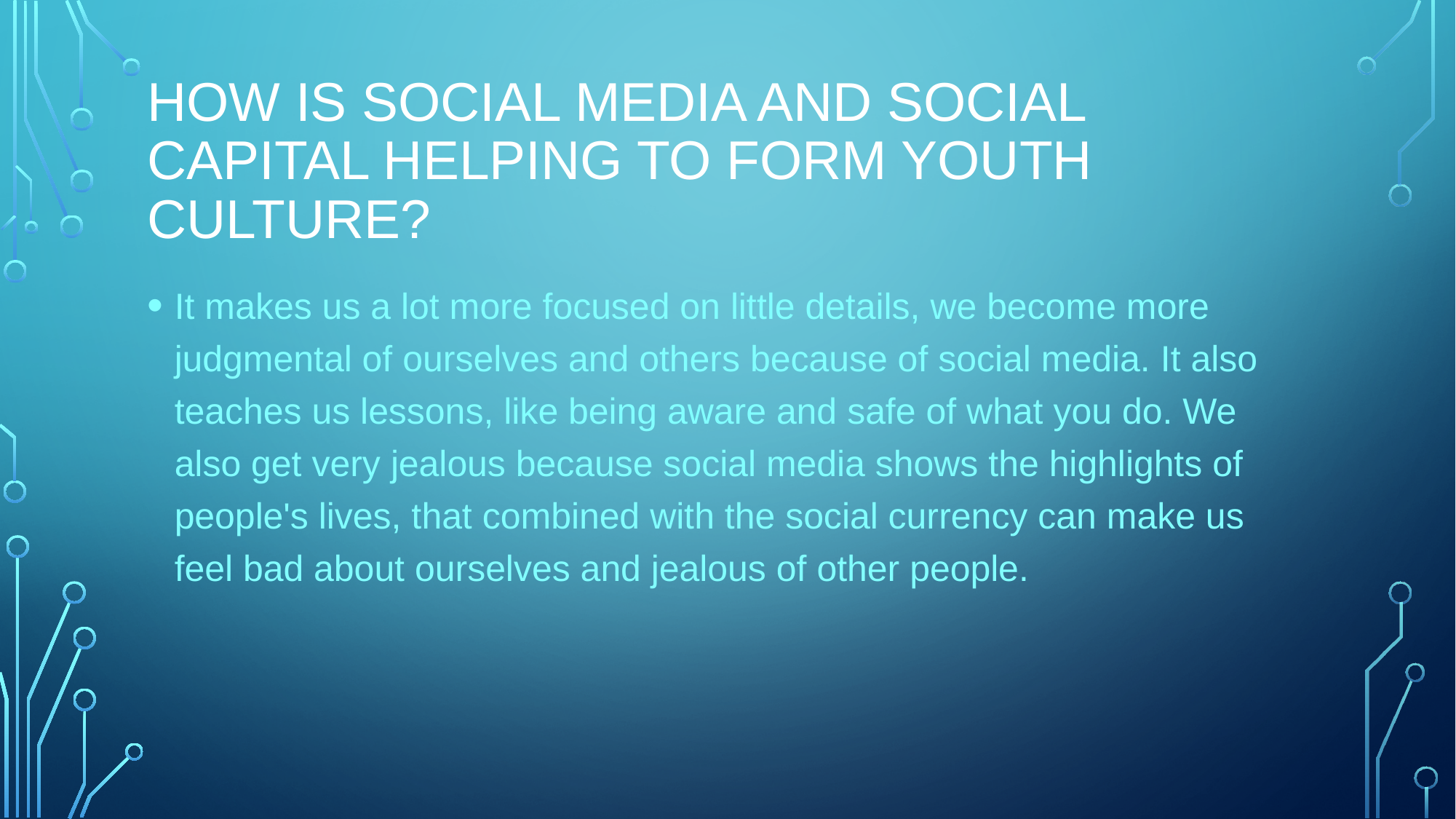

# How is social media and social capital helping to form youth culture?
It makes us a lot more focused on little details, we become more judgmental of ourselves and others because of social media. It also teaches us lessons, like being aware and safe of what you do. We also get very jealous because social media shows the highlights of people's lives, that combined with the social currency can make us feel bad about ourselves and jealous of other people.